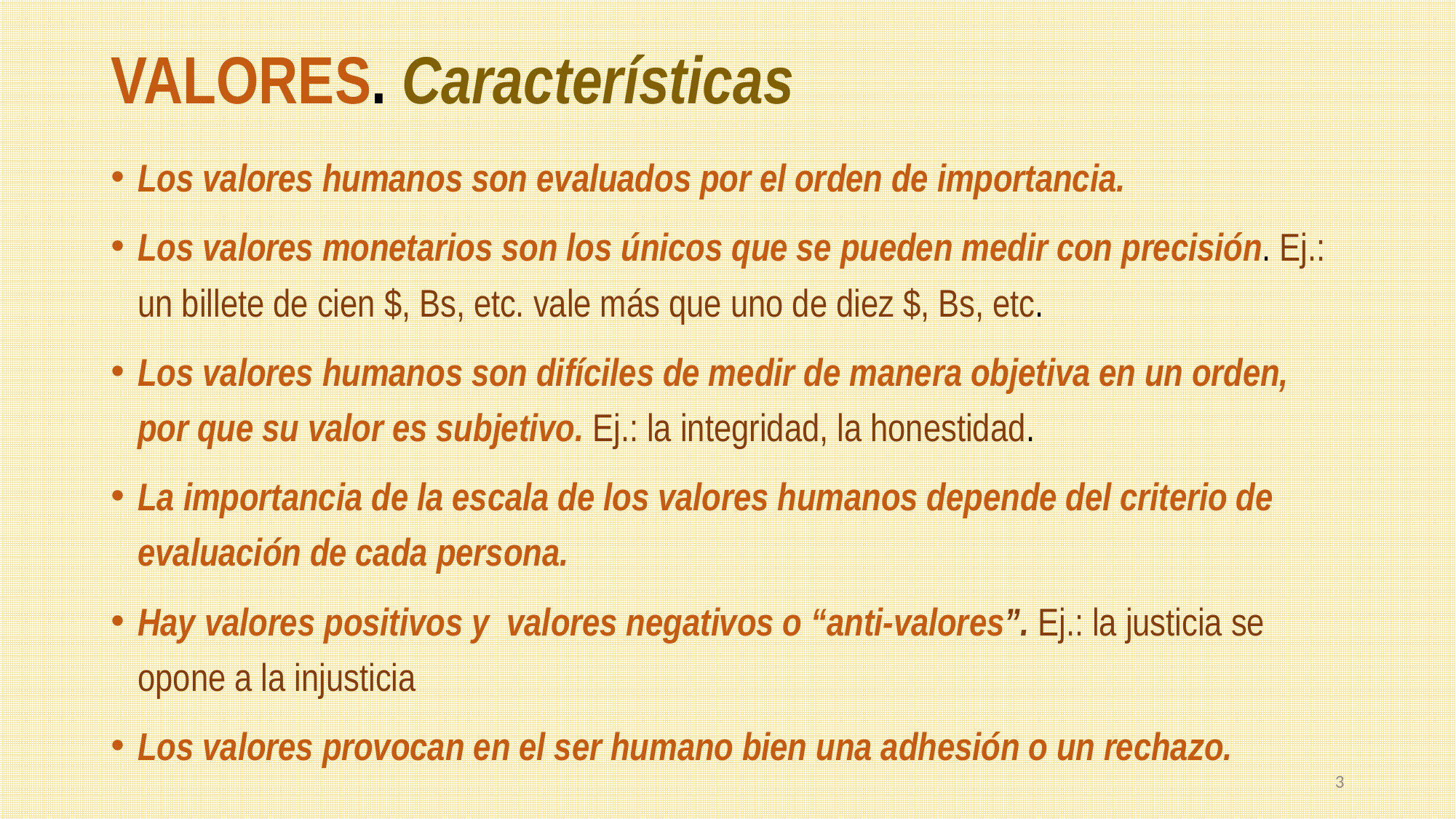

# VALORES. Características
Los valores humanos son evaluados por el orden de importancia.
Los valores monetarios son los únicos que se pueden medir con precisión. Ej.: un billete de cien $, Bs, etc. vale más que uno de diez $, Bs, etc.
Los valores humanos son difíciles de medir de manera objetiva en un orden, por que su valor es subjetivo. Ej.: la integridad, la honestidad.
La importancia de la escala de los valores humanos depende del criterio de evaluación de cada persona.
Hay valores positivos y  valores negativos o “anti-valores”. Ej.: la justicia se opone a la injusticia
Los valores provocan en el ser humano bien una adhesión o un rechazo.

3